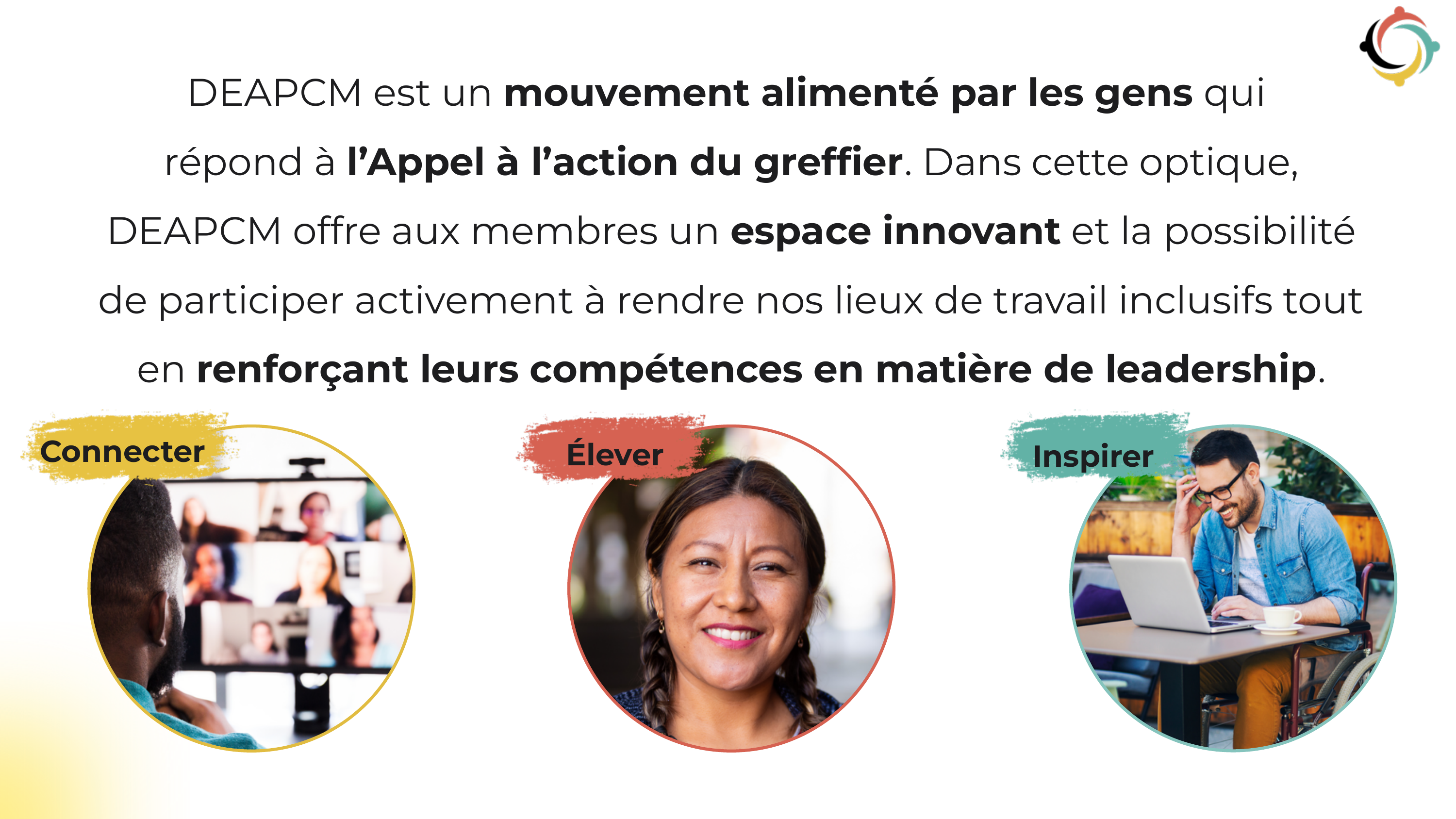

DEAPCM est un mouvement alimenté par les gens qui
répond à l’Appel à l’action du greffier. Dans cette optique, DEAPCM offre aux membres un espace innovant et la possibilité de participer activement à rendre nos lieux de travail inclusifs tout en renforçant leurs compétences en matière de leadership.

Connecter
Élever
Inspirer